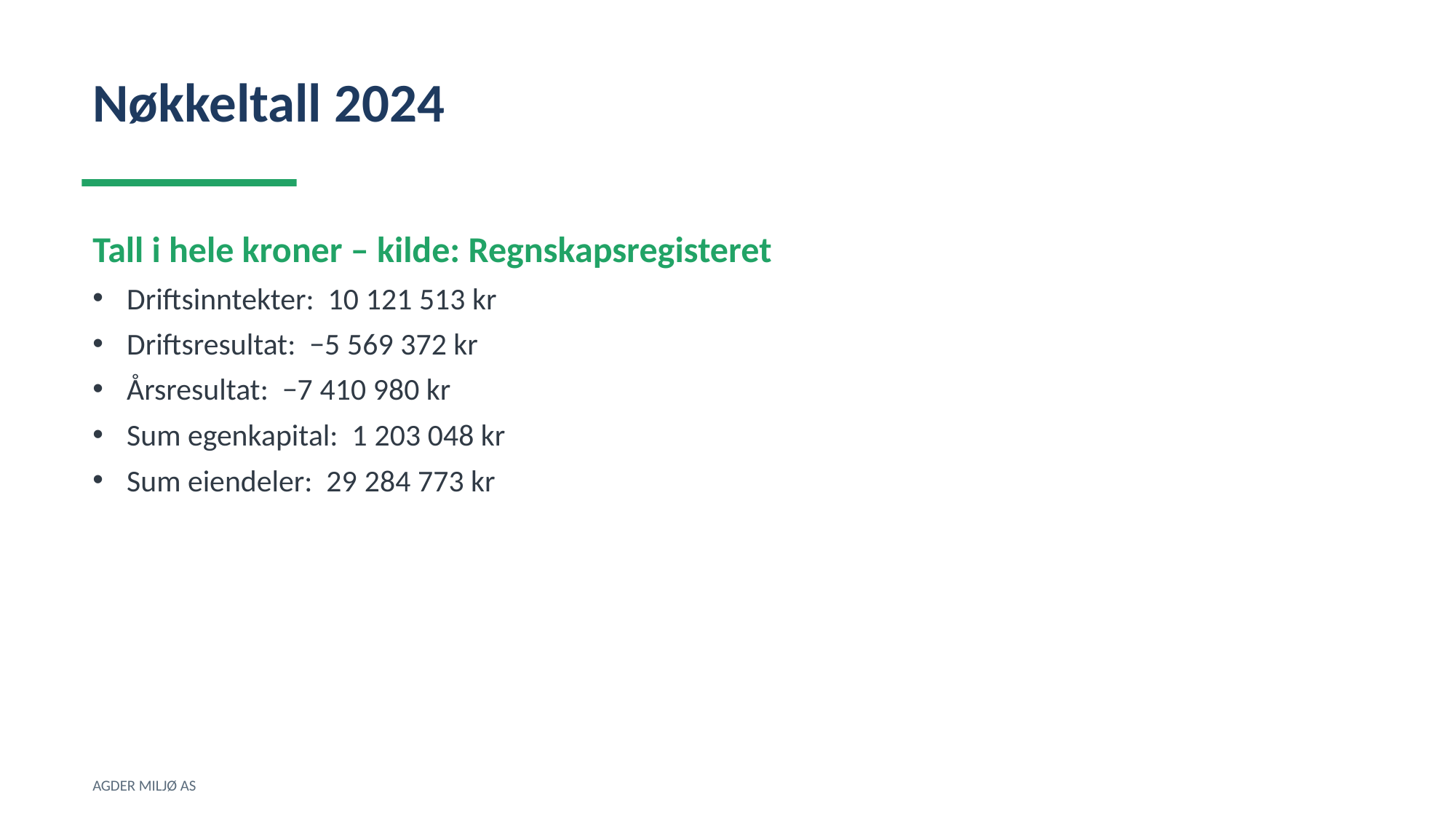

Nøkkeltall 2024

Tall i hele kroner – kilde: Regnskapsregisteret
Driftsinntekter:  10 121 513 kr
Driftsresultat:  −5 569 372 kr
Årsresultat:  −7 410 980 kr
Sum egenkapital:  1 203 048 kr
Sum eiendeler:  29 284 773 kr
AGDER MILJØ AS